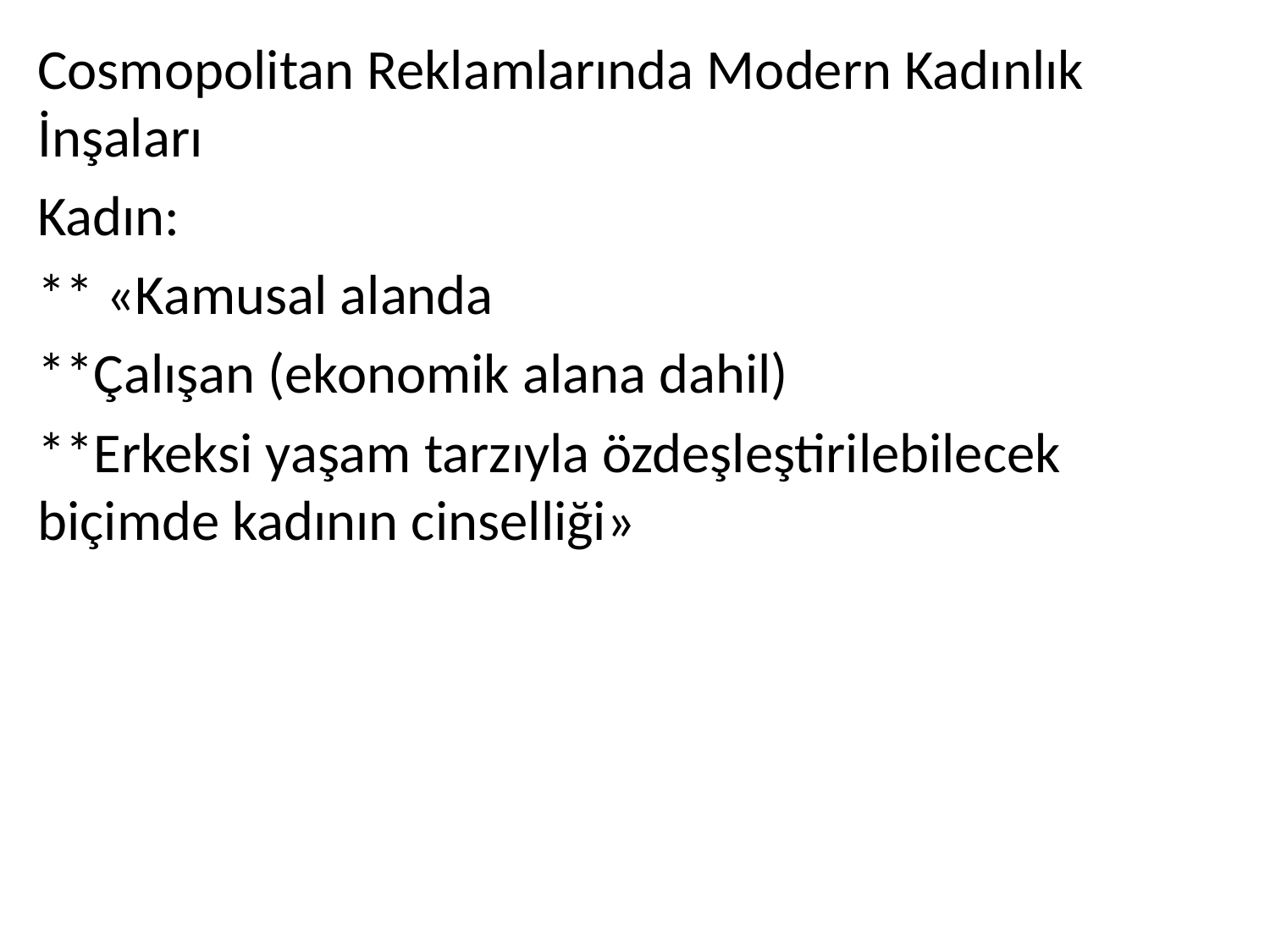

Cosmopolitan Reklamlarında Modern Kadınlık İnşaları
Kadın:
** «Kamusal alanda
**Çalışan (ekonomik alana dahil)
**Erkeksi yaşam tarzıyla özdeşleştirilebilecek biçimde kadının cinselliği»